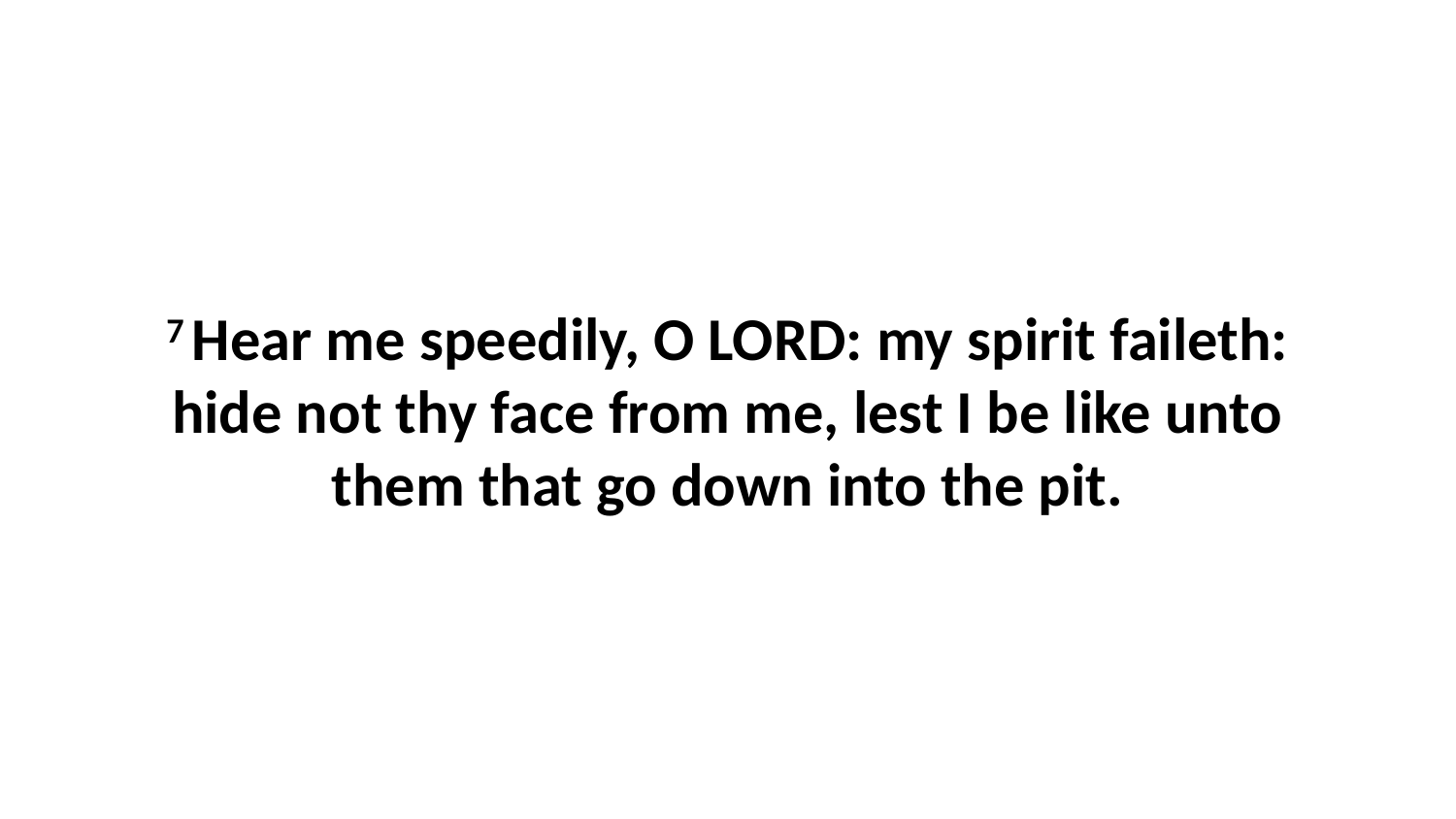

7 Hear me speedily, O LORD: my spirit faileth: hide not thy face from me, lest I be like unto them that go down into the pit.